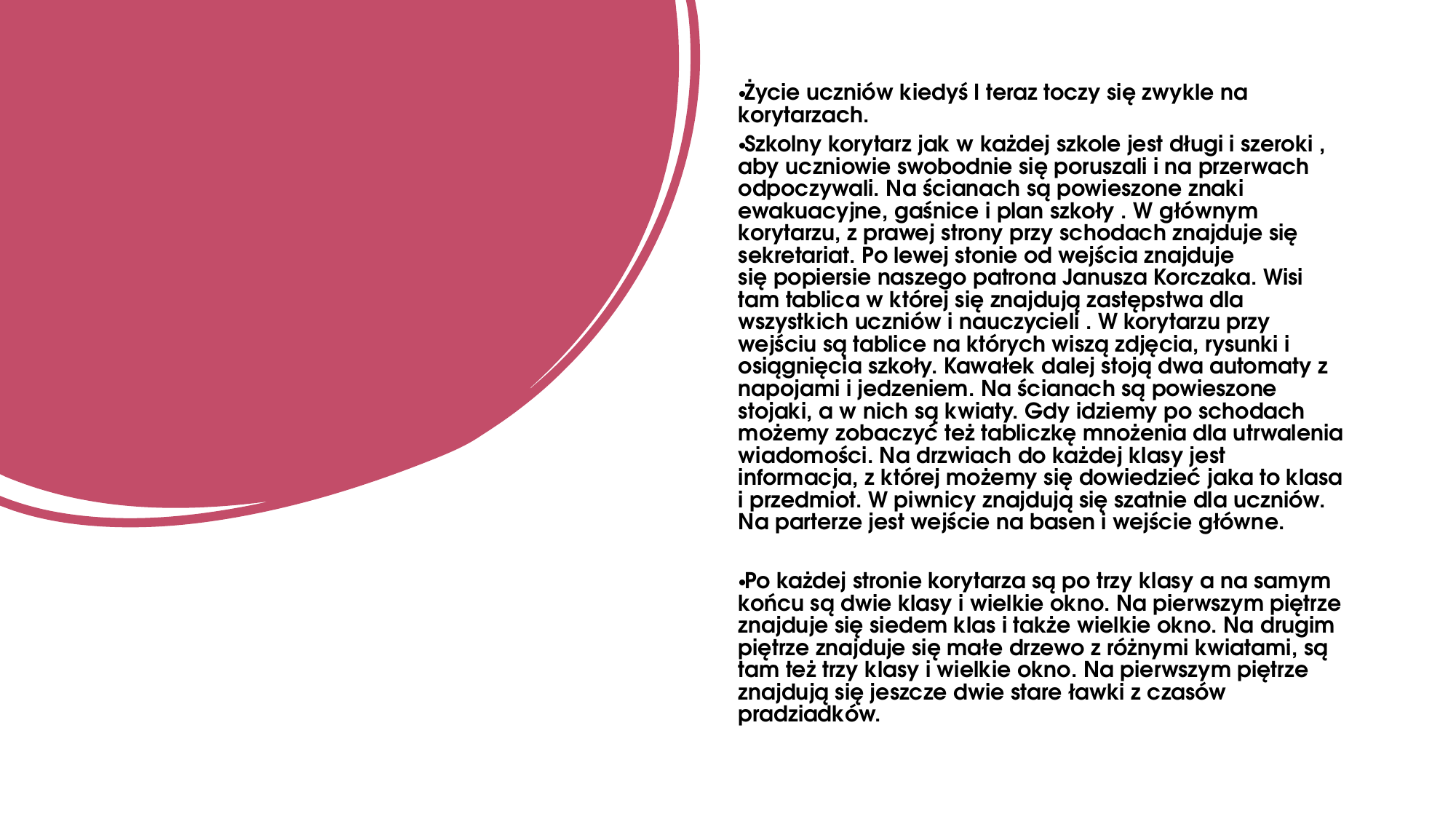

Życie uczniów kiedyś I teraz toczy się zwykle na korytarzach.
Szkolny korytarz jak w każdej szkole jest długi i szeroki , aby uczniowie swobodnie się poruszali i na przerwach odpoczywali. Na ścianach są powieszone znaki ewakuacyjne, gaśnice i plan szkoły . W głównym korytarzu, z prawej strony przy schodach znajduje się sekretariat. Po lewej stonie od wejścia znajduje się popiersie naszego patrona Janusza Korczaka. Wisi tam tablica w której się znajdują zastępstwa dla wszystkich uczniów i nauczycieli . W korytarzu przy wejściu są tablice na których wiszą zdjęcia, rysunki i osiągnięcia szkoły. Kawałek dalej stoją dwa automaty z napojami i jedzeniem. Na ścianach są powieszone stojaki, a w nich są kwiaty. Gdy idziemy po schodach możemy zobaczyć też tabliczkę mnożenia dla utrwalenia wiadomości. Na drzwiach do każdej klasy jest informacja, z której możemy się dowiedzieć jaka to klasa i przedmiot. W piwnicy znajdują się szatnie dla uczniów. Na parterze jest wejście na basen i wejście główne.

Po każdej stronie korytarza są po trzy klasy a na samym końcu są dwie klasy i wielkie okno. Na pierwszym piętrze znajduje się siedem klas i także wielkie okno. Na drugim piętrze znajduje się małe drzewo z różnymi kwiatami, są tam też trzy klasy i wielkie okno. Na pierwszym piętrze znajdują się jeszcze dwie stare ławki z czasów pradziadków.